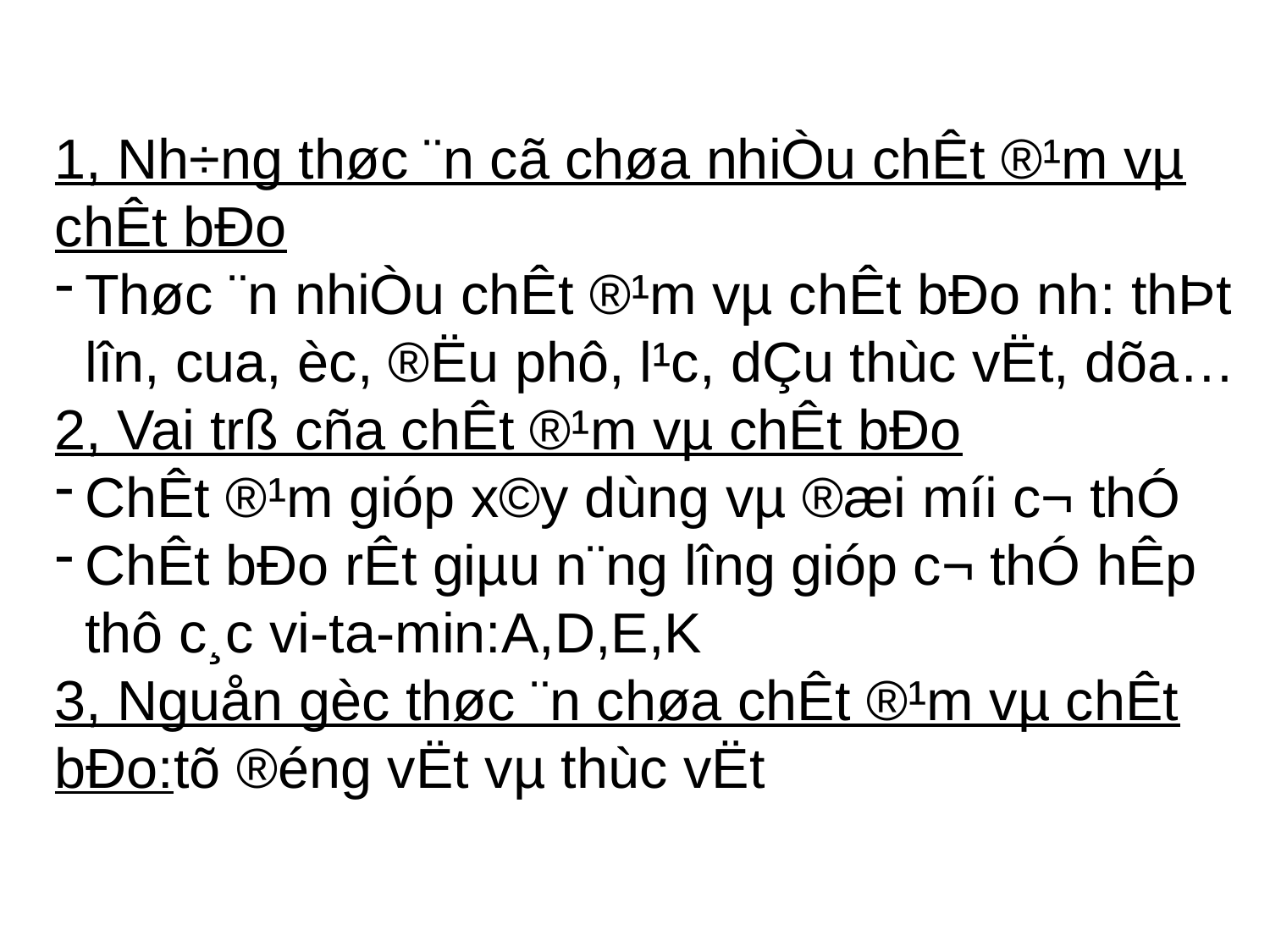

1, Nh÷ng thøc ¨n cã chøa nhiÒu chÊt ®¹m vµ chÊt bÐo
Thøc ¨n nhiÒu chÊt ®¹m vµ chÊt bÐo nh­: thÞt lîn, cua, èc, ®Ëu phô, l¹c, dÇu thùc vËt, dõa…
2, Vai trß cña chÊt ®¹m vµ chÊt bÐo
ChÊt ®¹m gióp x©y dùng vµ ®æi míi c¬ thÓ
ChÊt bÐo rÊt giµu n¨ng l­îng gióp c¬ thÓ hÊp thô c¸c vi-ta-min:A,D,E,K
3, Nguån gèc thøc ¨n chøa chÊt ®¹m vµ chÊt bÐo:tõ ®éng vËt vµ thùc vËt